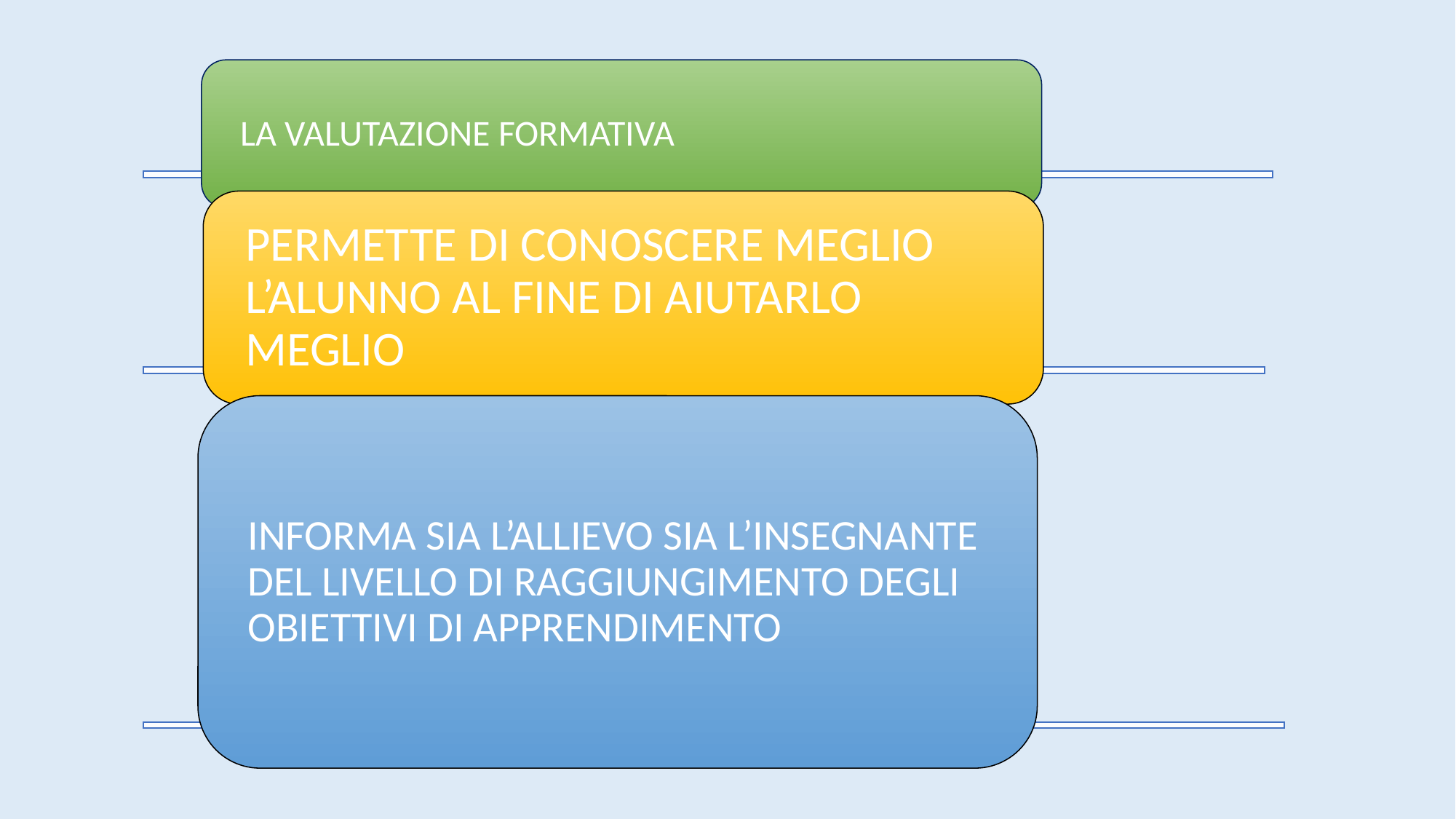

LA VALUTAZIONE FORMATIVA

PERMETTE DI CONOSCERE MEGLIO L’ALUNNO AL FINE DI AIUTARLO MEGLIO

INFORMA SIA L’ALLIEVO SIA L’INSEGNANTE DEL LIVELLO DI RAGGIUNGIMENTO DEGLI OBIETTIVI DI APPRENDIMENTO